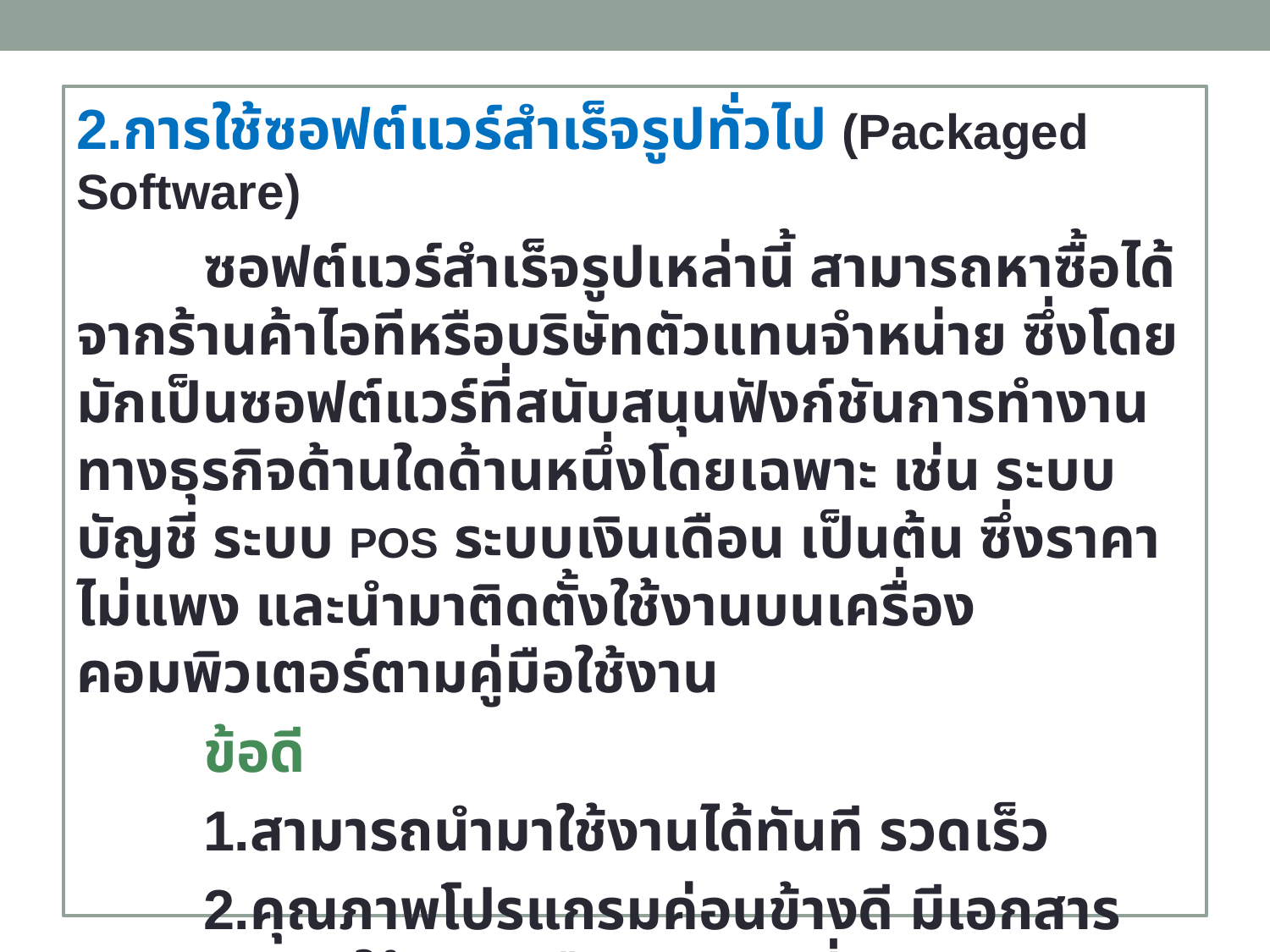

2.การใช้ซอฟต์แวร์สำเร็จรูปทั่วไป (Packaged Software)
	ซอฟต์แวร์สำเร็จรูปเหล่านี้ สามารถหาซื้อได้จากร้านค้าไอทีหรือบริษัทตัวแทนจำหน่าย ซึ่งโดยมักเป็นซอฟต์แวร์ที่สนับสนุนฟังก์ชันการทำงานทางธุรกิจด้านใดด้านหนึ่งโดยเฉพาะ เช่น ระบบบัญชี ระบบ POS ระบบเงินเดือน เป็นต้น ซึ่งราคาไม่แพง และนำมาติดตั้งใช้งานบนเครื่องคอมพิวเตอร์ตามคู่มือใช้งาน
	ข้อดี
	1.สามารถนำมาใช้งานได้ทันที รวดเร็ว
	2.คุณภาพโปรแกรมค่อนข้างดี มีเอกสารประกอบการใช้งาน หรือเอกสารเกี่ยวกับระบบครบถ้วนและมีมาตรฐาน